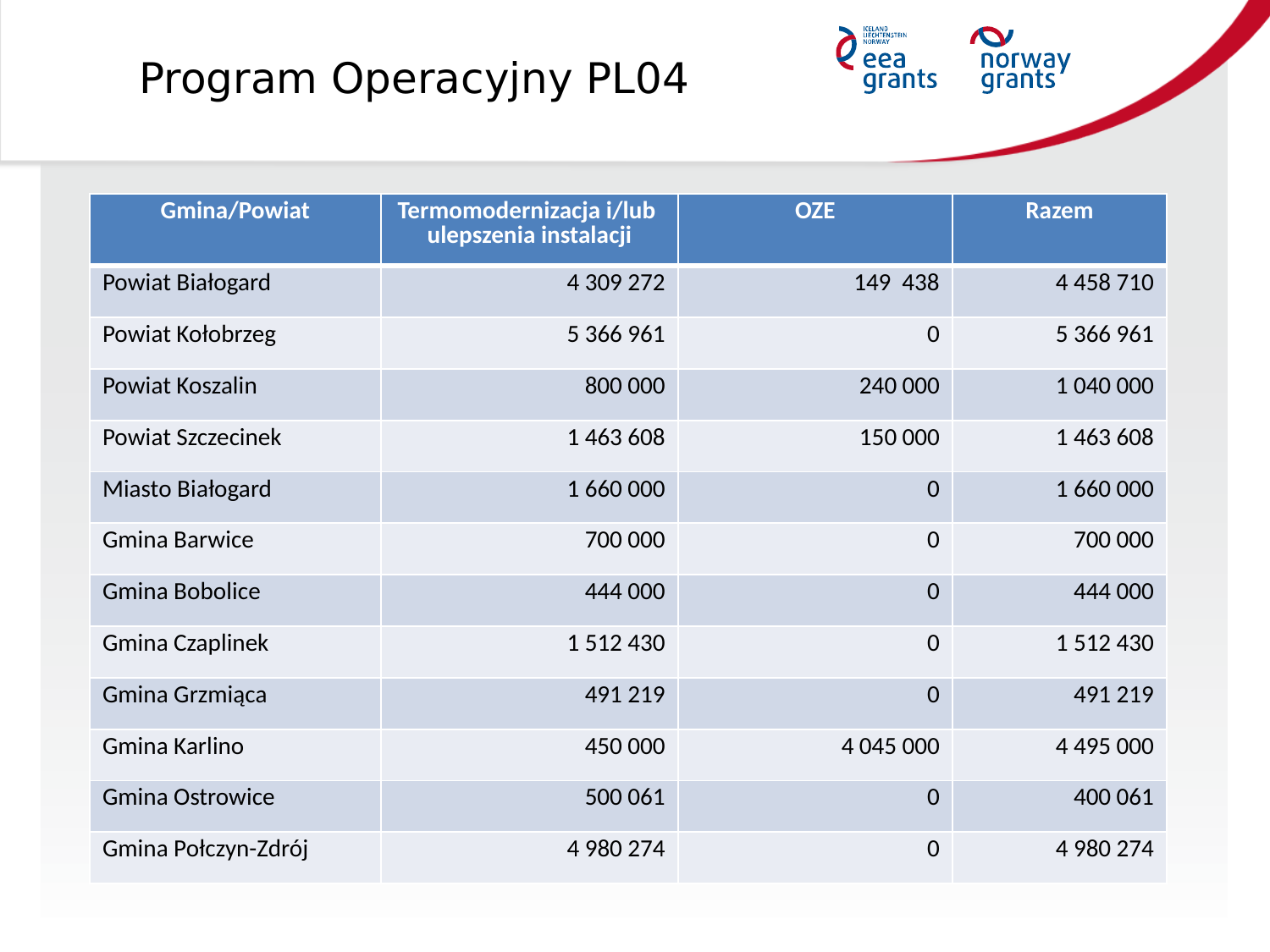

Program Operacyjny PL04
| Gmina/Powiat | Termomodernizacja i/lub ulepszenia instalacji | OZE | Razem |
| --- | --- | --- | --- |
| Powiat Białogard | 4 309 272 | 149 438 | 4 458 710 |
| Powiat Kołobrzeg | 5 366 961 | 0 | 5 366 961 |
| Powiat Koszalin | 800 000 | 240 000 | 1 040 000 |
| Powiat Szczecinek | 1 463 608 | 150 000 | 1 463 608 |
| Miasto Białogard | 1 660 000 | 0 | 1 660 000 |
| Gmina Barwice | 700 000 | 0 | 700 000 |
| Gmina Bobolice | 444 000 | 0 | 444 000 |
| Gmina Czaplinek | 1 512 430 | 0 | 1 512 430 |
| Gmina Grzmiąca | 491 219 | 0 | 491 219 |
| Gmina Karlino | 450 000 | 4 045 000 | 4 495 000 |
| Gmina Ostrowice | 500 061 | 0 | 400 061 |
| Gmina Połczyn-Zdrój | 4 980 274 | 0 | 4 980 274 |